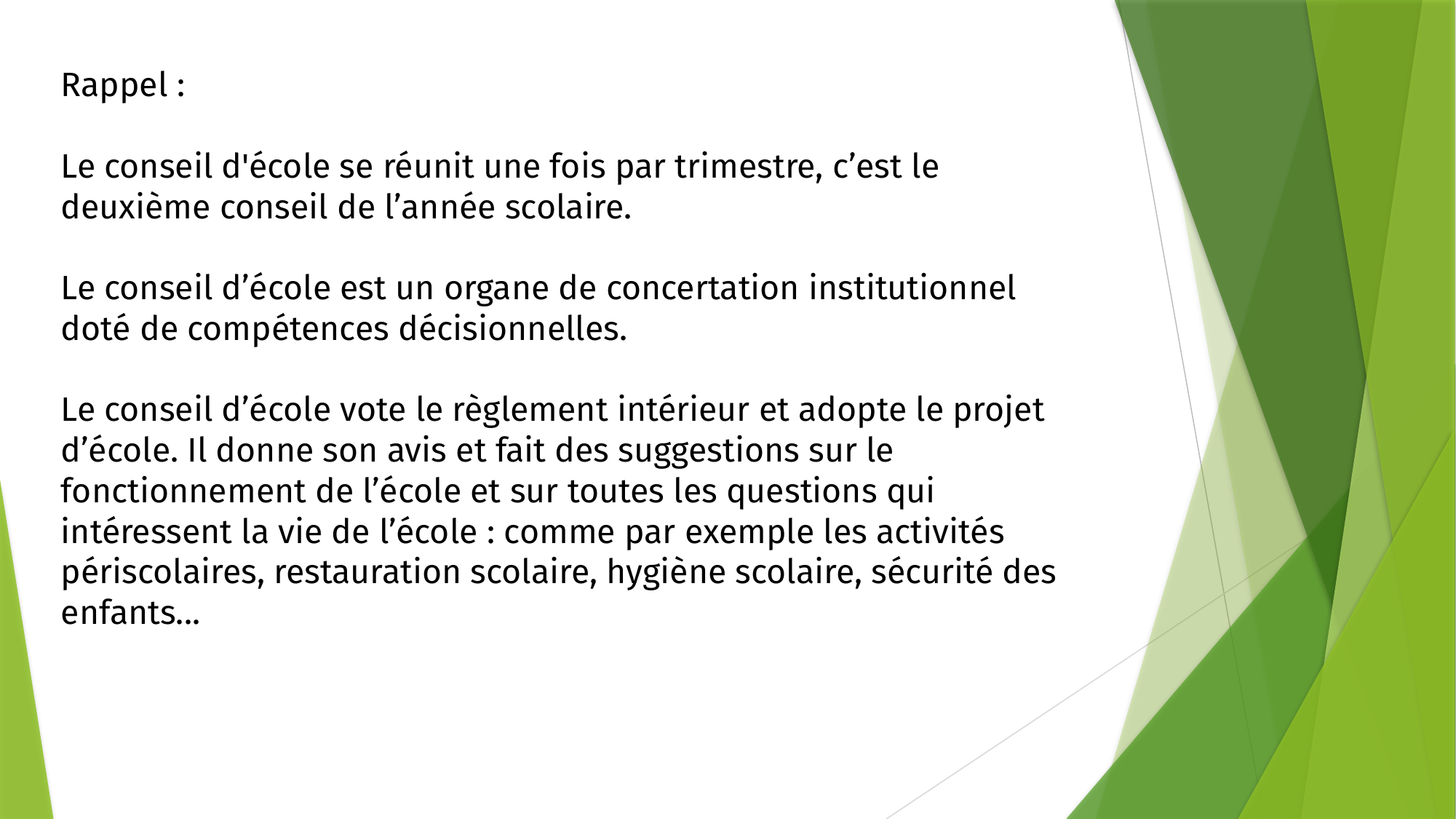

# Rappel : Le conseil d'école se réunit une fois par trimestre, c’est le deuxième conseil de l’année scolaire. Le conseil d’école est un organe de concertation institutionnel doté de compétences décisionnelles. Le conseil d’école vote le règlement intérieur et adopte le projet d’école. Il donne son avis et fait des suggestions sur le fonctionnement de l’école et sur toutes les questions qui intéressent la vie de l’école : comme par exemple les activités périscolaires, restauration scolaire, hygiène scolaire, sécurité des enfants...